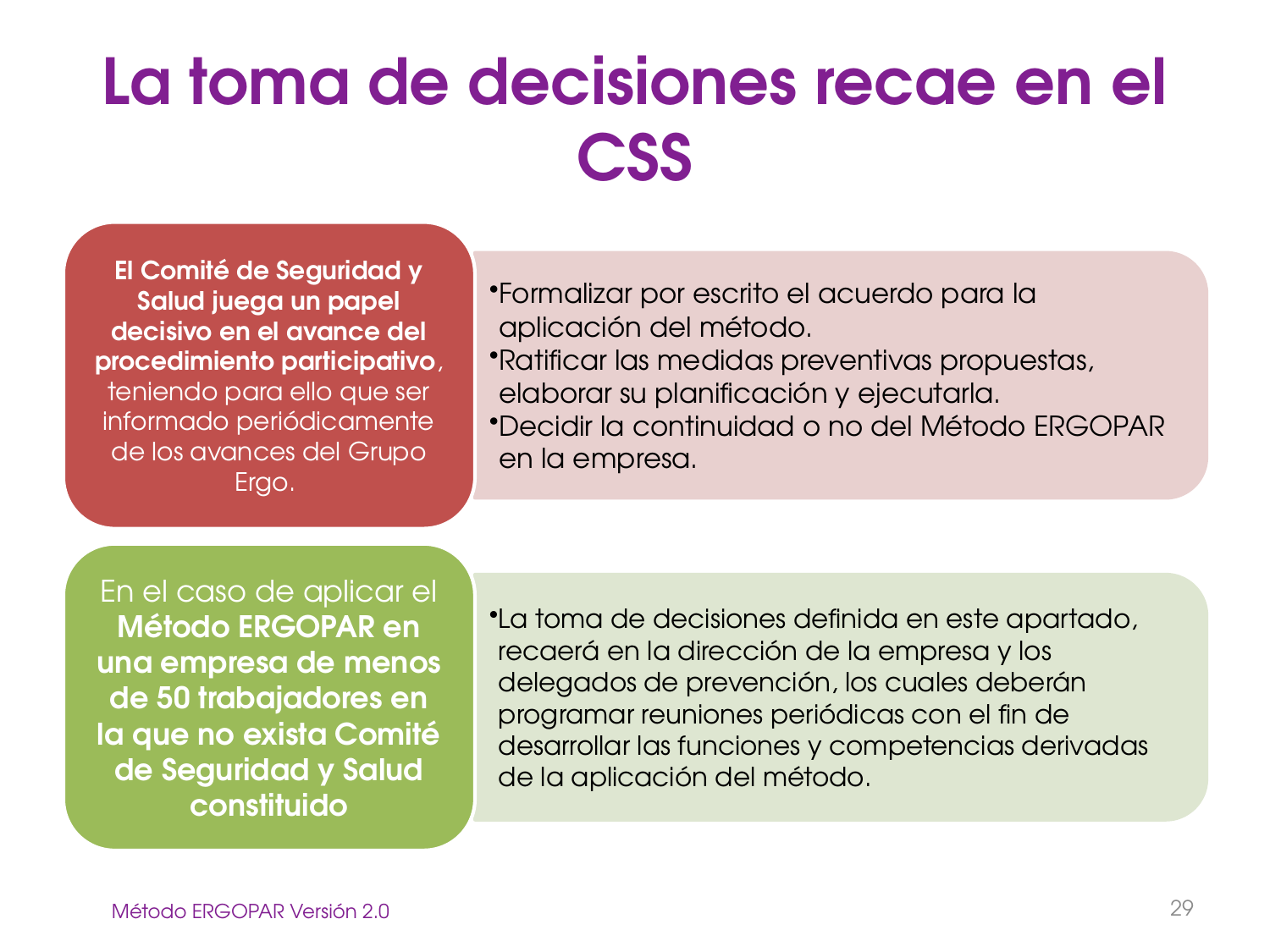

# La toma de decisiones recae en el CSS
El Comité de Seguridad y Salud juega un papel decisivo en el avance del procedimiento participativo, teniendo para ello que ser informado periódicamente de los avances del Grupo Ergo.
Formalizar por escrito el acuerdo para la aplicación del método.
Ratificar las medidas preventivas propuestas, elaborar su planificación y ejecutarla.
Decidir la continuidad o no del Método ERGOPAR en la empresa.
En el caso de aplicar el Método ERGOPAR en una empresa de menos de 50 trabajadores en la que no exista Comité de Seguridad y Salud constituido
La toma de decisiones definida en este apartado, recaerá en la dirección de la empresa y los delegados de prevención, los cuales deberán programar reuniones periódicas con el fin de desarrollar las funciones y competencias derivadas de la aplicación del método.
29
Método ERGOPAR Versión 2.0